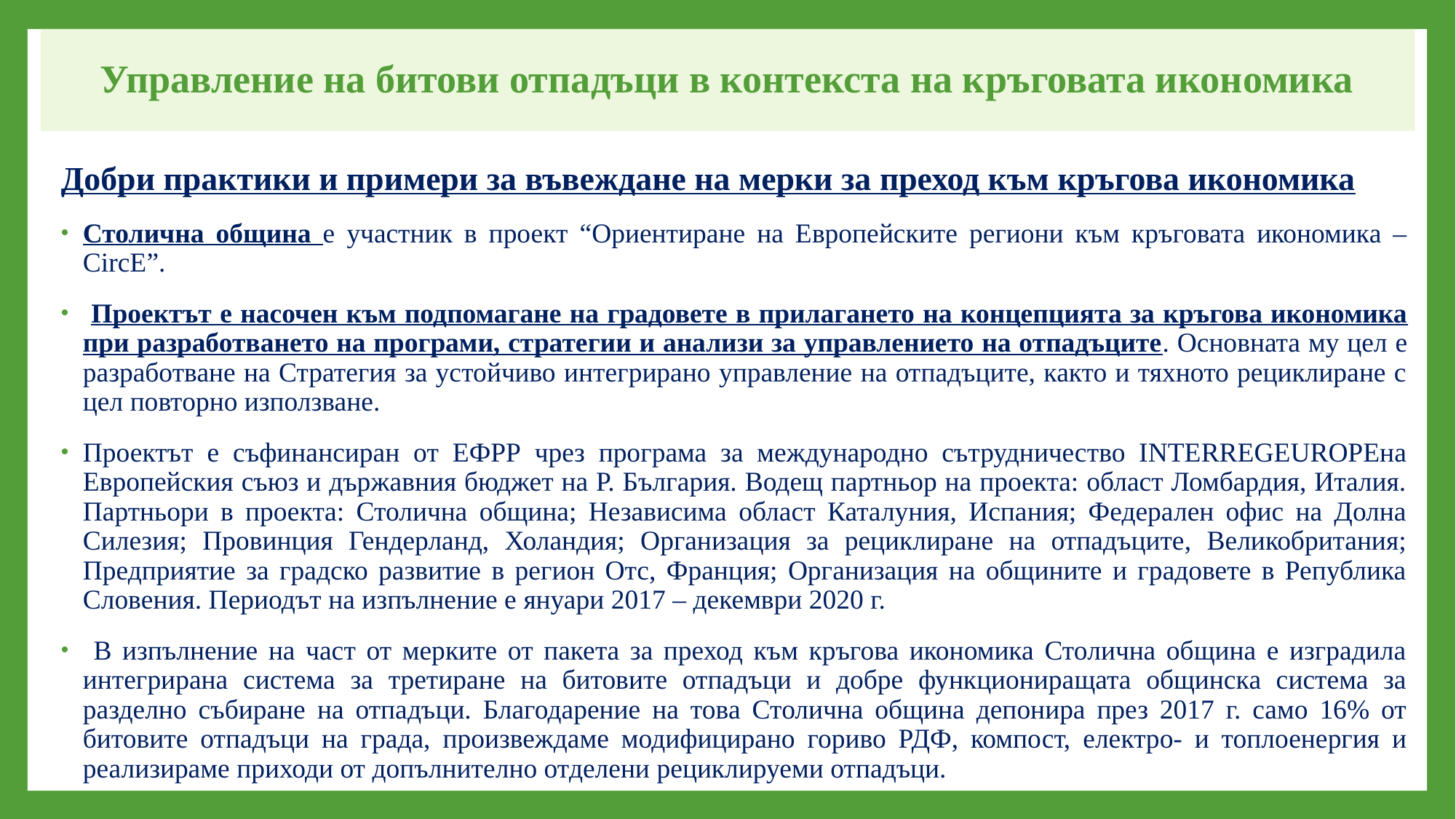

# Управление на битови отпадъци в контекста на кръговата икономика
Добри практики и примери за въвеждане на мерки за преход към кръгова икономика
Столична община е участник в проект “Ориентиране на Европейските региони към кръговата икономика – CircE”.
 Проектът е насочен към подпомагане на градовете в прилагането на концепцията за кръгова икономика при разработването на програми, стратегии и анализи за управлението на отпадъците. Основната му цел е разработване на Стратегия за устойчиво интегрирано управление на отпадъците, както и тяхното рециклиране с цел повторно използване.
Проектът е съфинансиран от ЕФРР чрез програма за международно сътрудничество INTERREGEUROPEна Европейския съюз и държавния бюджет на Р. България. Водещ партньор на проекта: област Ломбардия, Италия. Партньори в проекта: Столична община; Независима област Каталуния, Испания; Федерален офис на Долна Силезия; Провинция Гендерланд, Холандия; Организация за рециклиране на отпадъците, Великобритания; Предприятие за градско развитие в регион Отс, Франция; Организация на общините и градовете в Република Словения. Периодът на изпълнение е януари 2017 – декември 2020 г.
 В изпълнение на част от мерките от пакета за преход към кръгова икономика Столична община е изградила интегрирана система за третиране на битовите отпадъци и добре функциониращата общинска система за разделно събиране на отпадъци. Благодарение на това Столична община депонира през 2017 г. само 16% от битовите отпадъци на града, произвеждаме модифицирано гориво РДФ, компост, електро- и топлоенергия и реализираме приходи от допълнително отделени рециклируеми отпадъци.